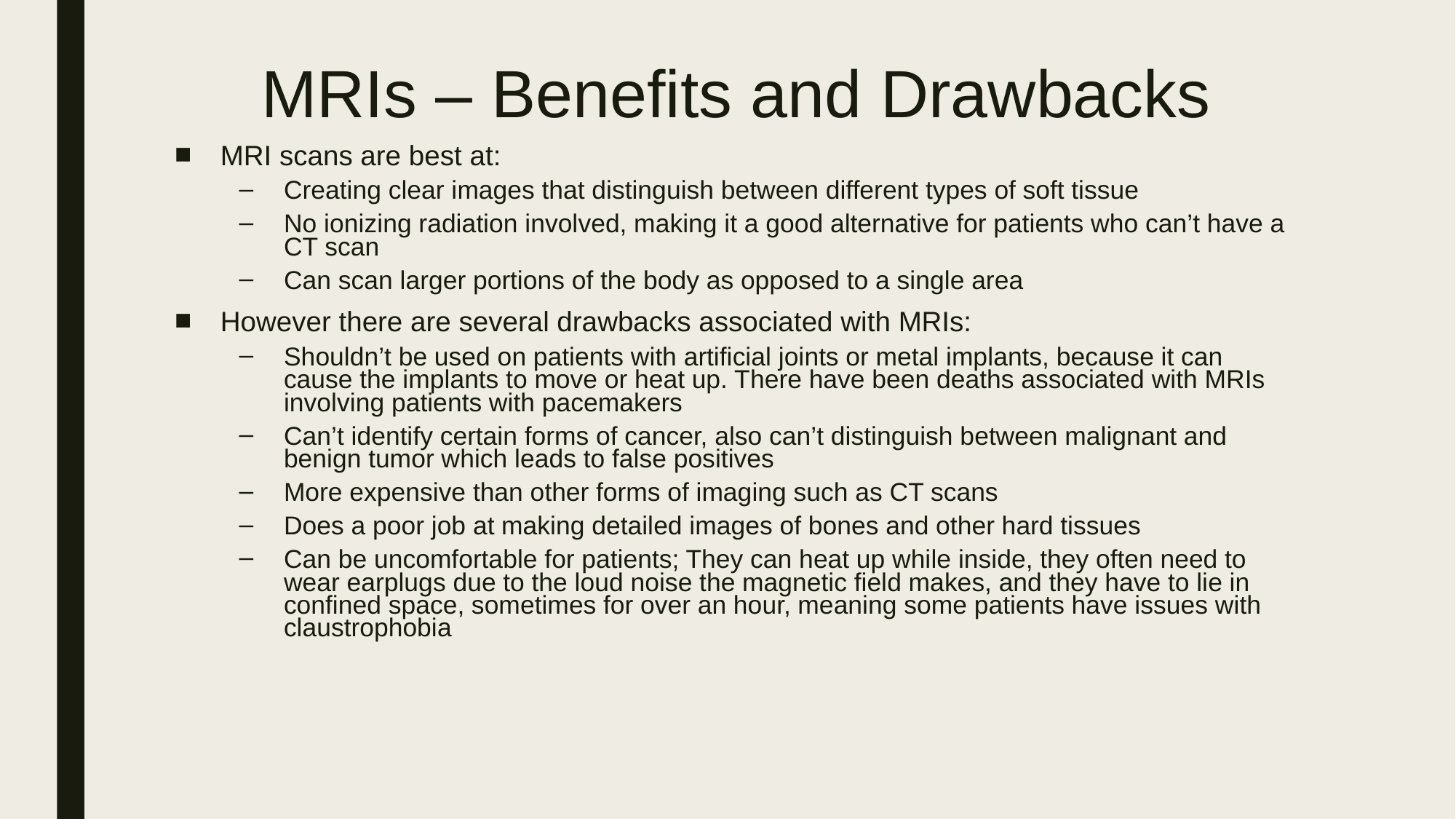

# MRIs – Benefits and Drawbacks
MRI scans are best at:
Creating clear images that distinguish between different types of soft tissue
No ionizing radiation involved, making it a good alternative for patients who can’t have a CT scan
Can scan larger portions of the body as opposed to a single area
However there are several drawbacks associated with MRIs:
Shouldn’t be used on patients with artificial joints or metal implants, because it can cause the implants to move or heat up. There have been deaths associated with MRIs involving patients with pacemakers
Can’t identify certain forms of cancer, also can’t distinguish between malignant and benign tumor which leads to false positives
More expensive than other forms of imaging such as CT scans
Does a poor job at making detailed images of bones and other hard tissues
Can be uncomfortable for patients; They can heat up while inside, they often need to wear earplugs due to the loud noise the magnetic field makes, and they have to lie in confined space, sometimes for over an hour, meaning some patients have issues with claustrophobia